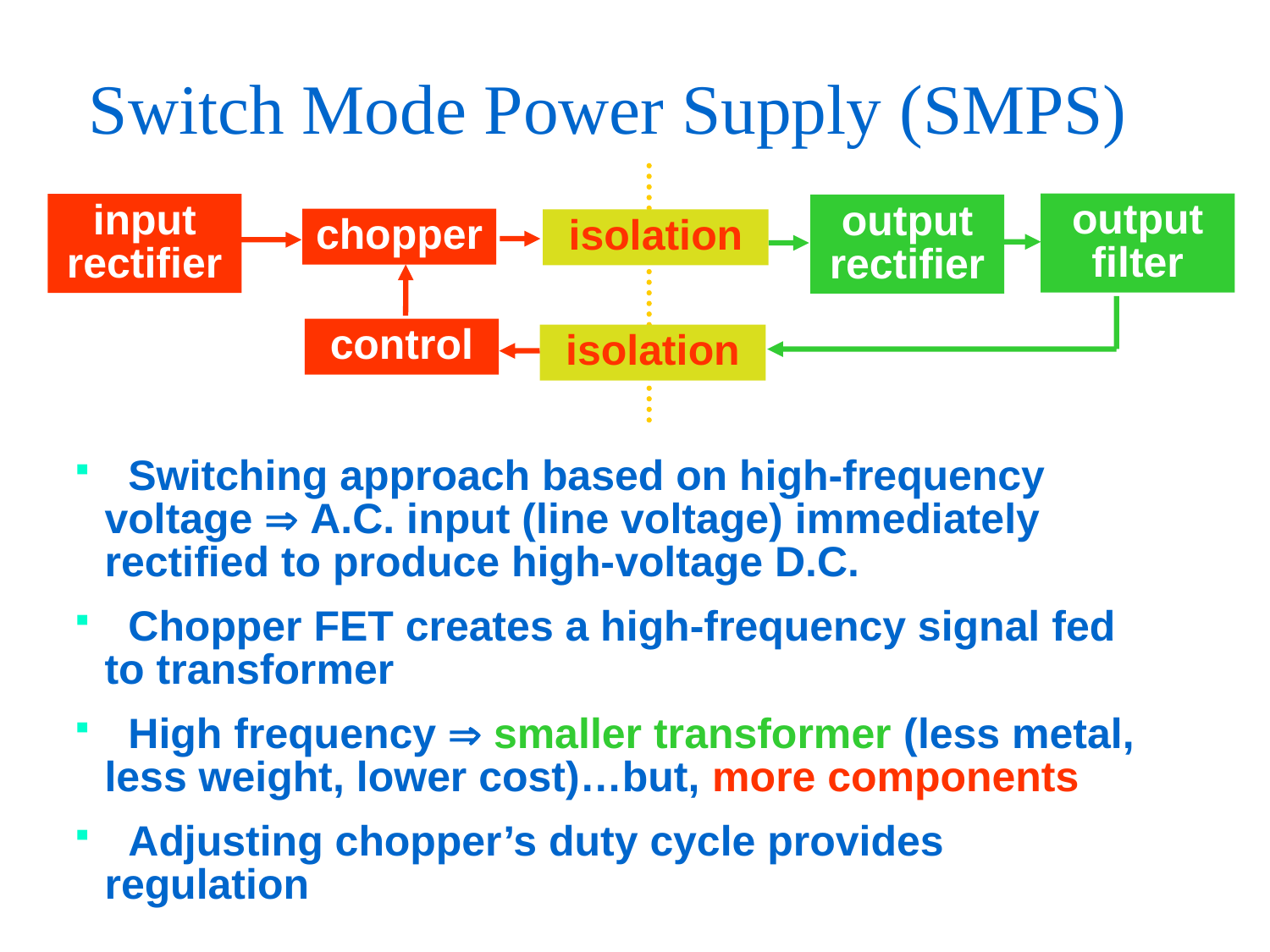

# Switch Mode Power Supply (SMPS)

output filter
input rectifier
output rectifier
chopper
isolation

control
isolation

  Switching approach based on high-frequency voltage ⇒ A.C. input (line voltage) immediately rectified to produce high-voltage D.C.
  Chopper FET creates a high-frequency signal fed to transformer
  High frequency ⇒ smaller transformer (less metal, less weight, lower cost)…but, more components
  Adjusting chopper’s duty cycle provides regulation